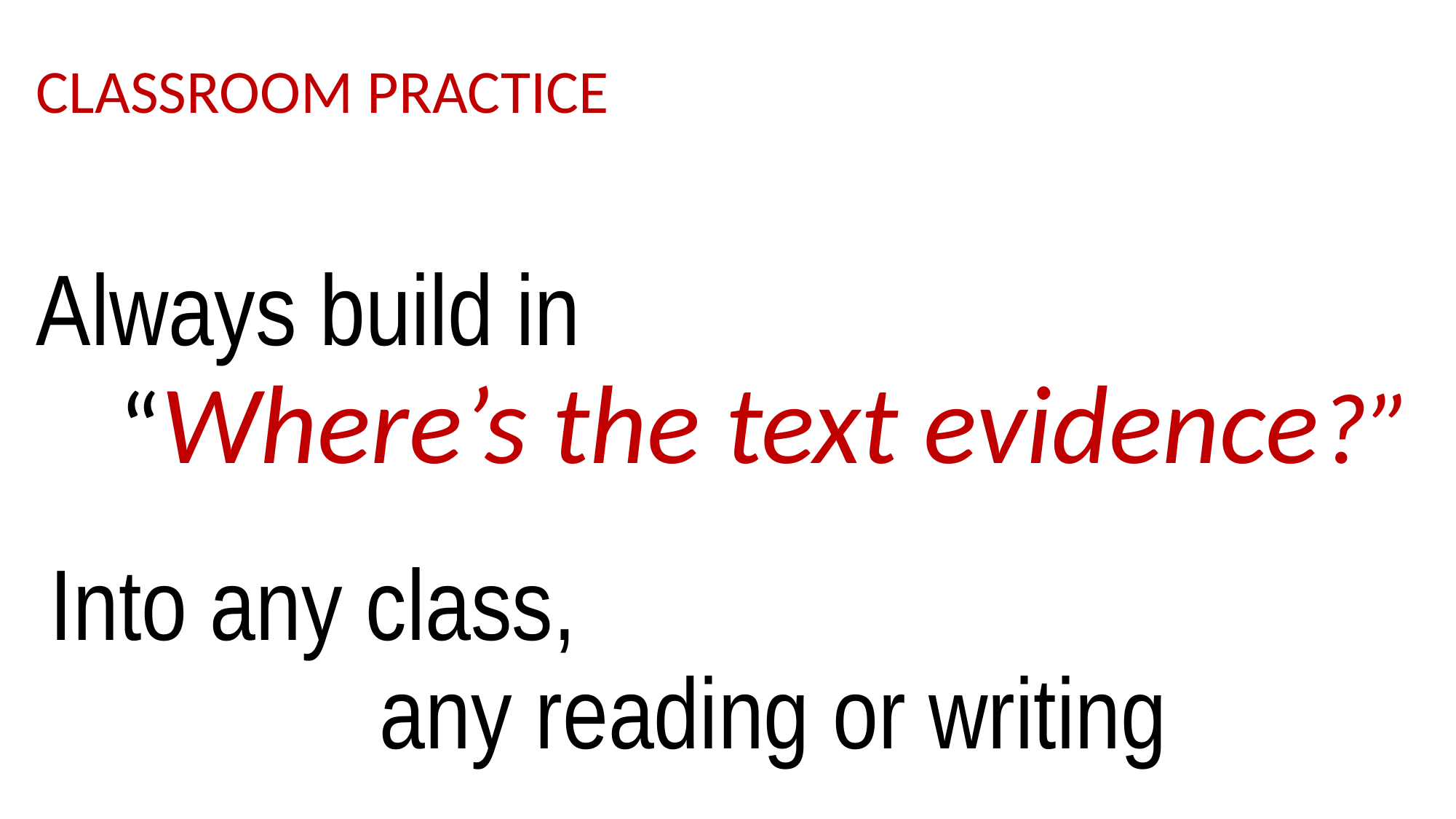

# CLASSROOM PRACTICE Always build in “Where’s the text evidence?” Into any class, any reading or writing